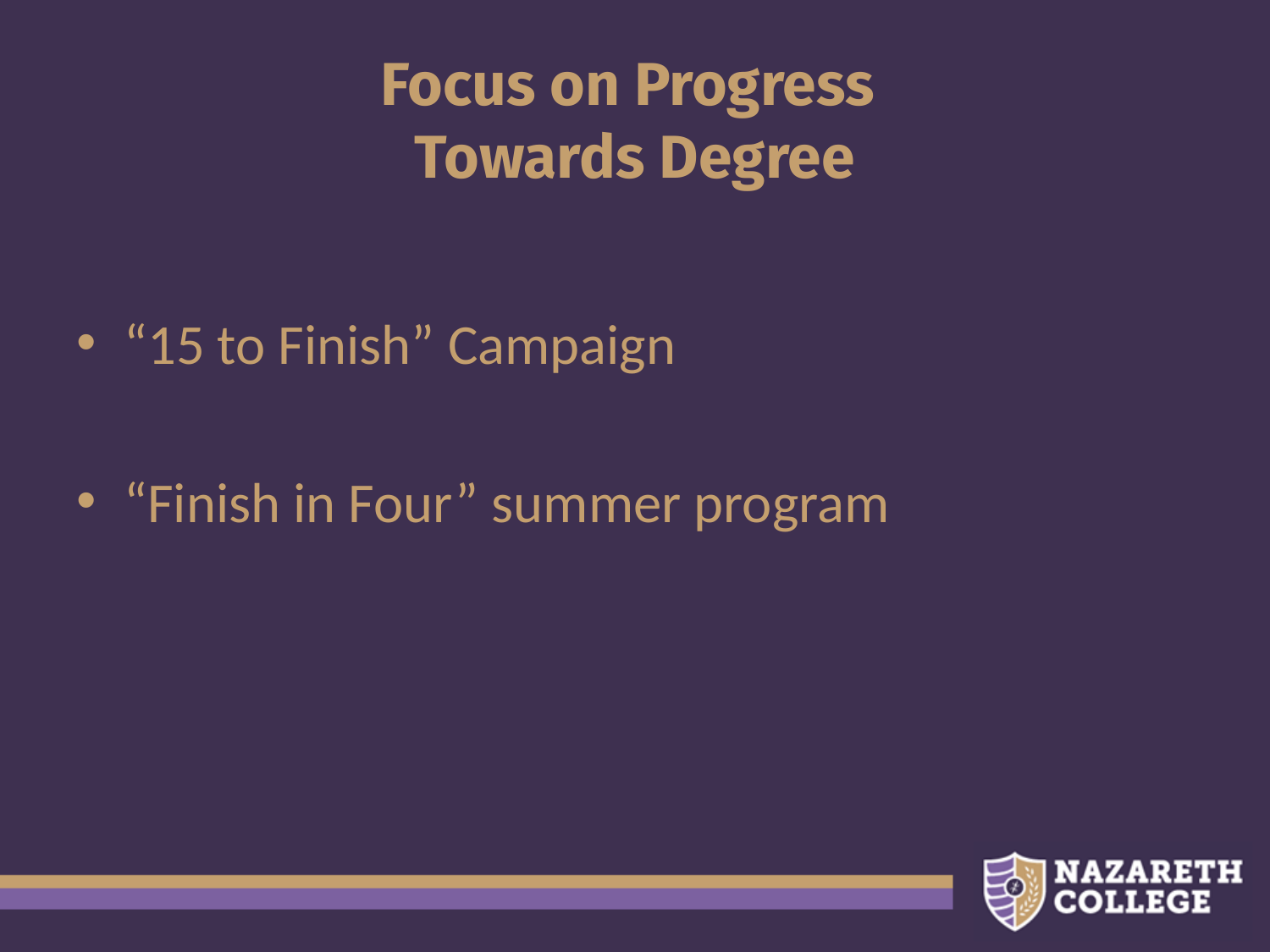

# Focus on Progress Towards Degree

“15 to Finish” Campaign

“Finish in Four” summer program